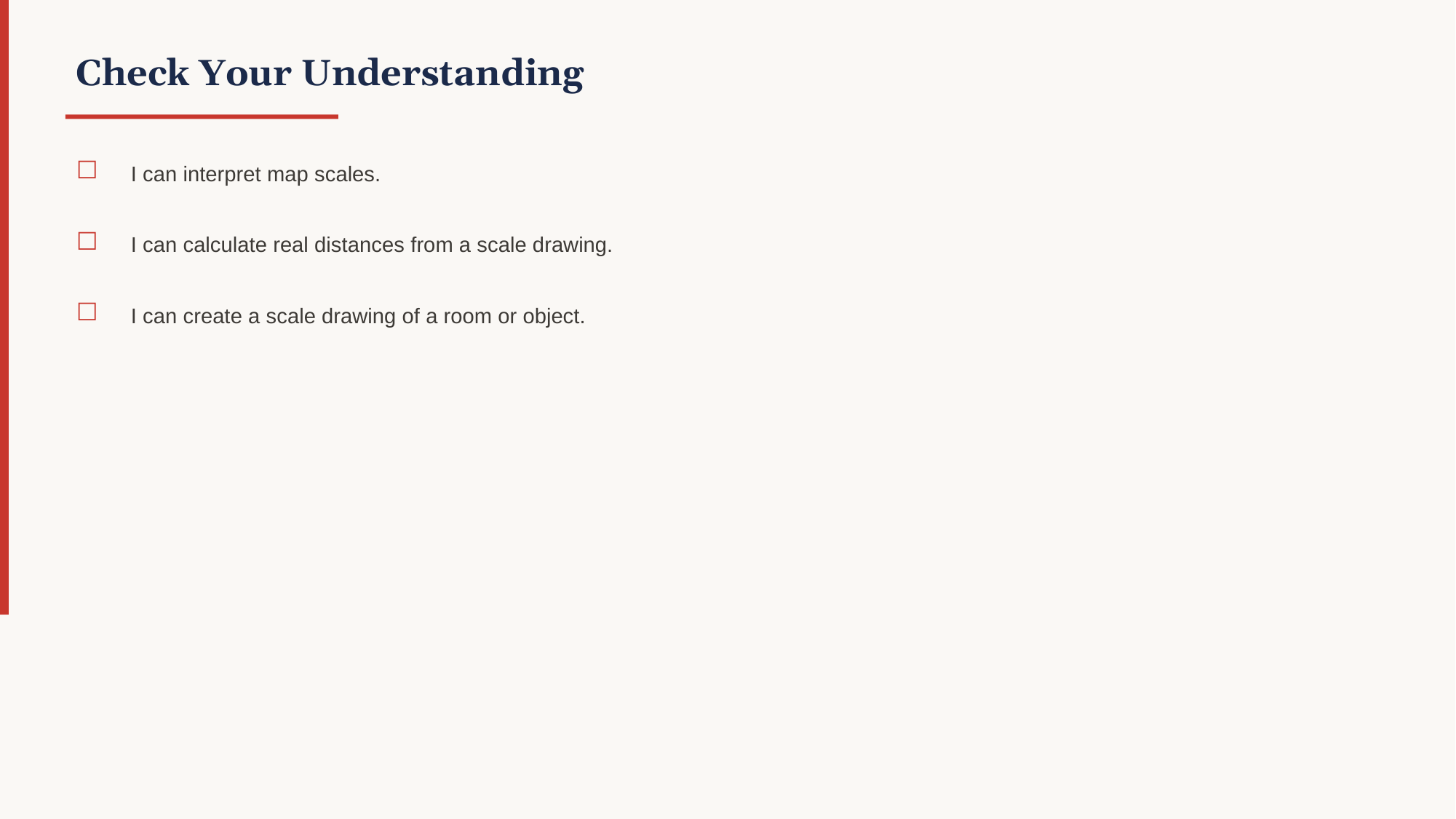

Check Your Understanding

☐
I can interpret map scales.
☐
I can calculate real distances from a scale drawing.
☐
I can create a scale drawing of a room or object.